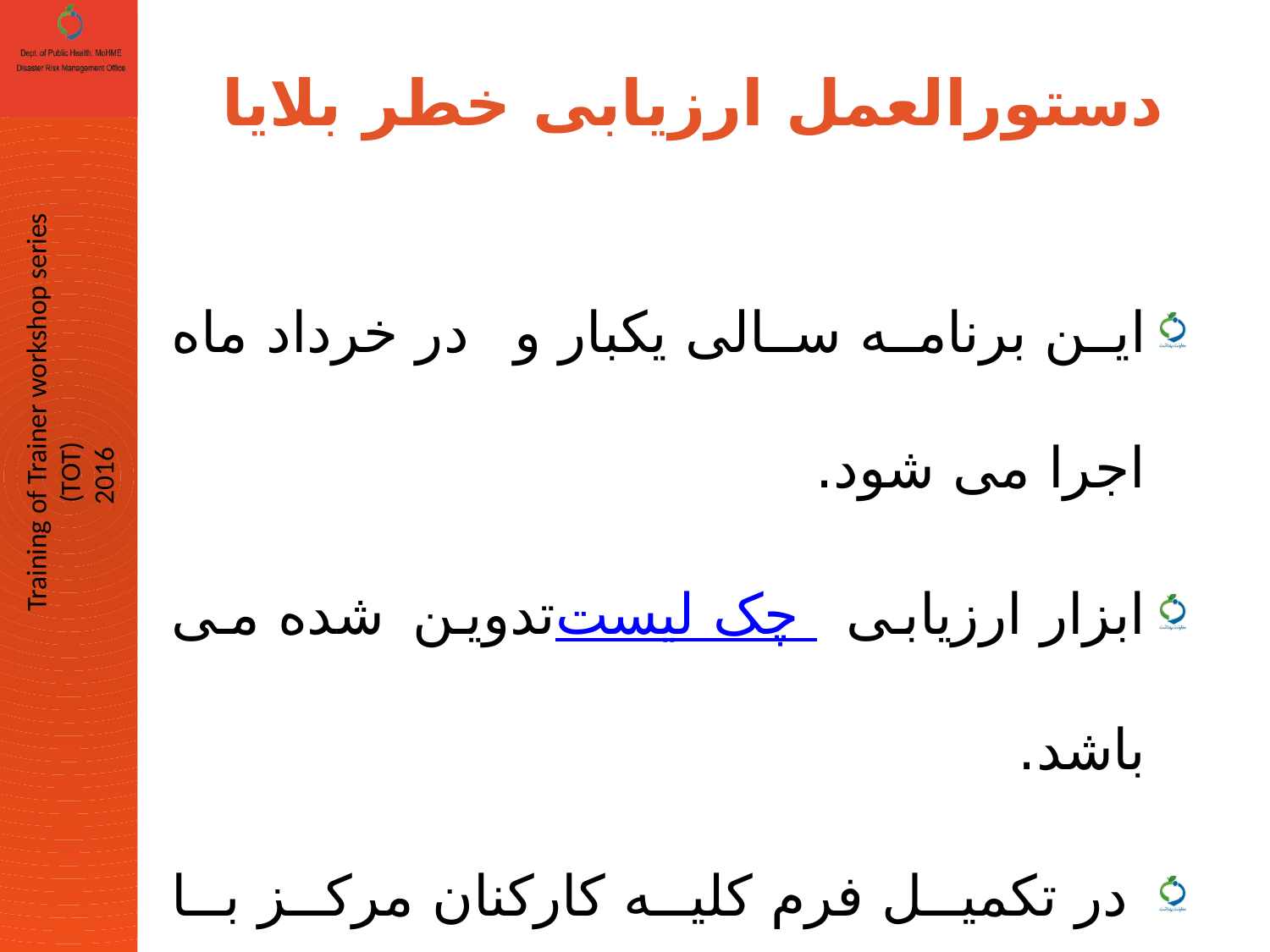

# دستورالعمل ارزیابی خطر بلایا
این برنامه سالی یکبار و در خرداد ماه اجرا می شود.
ابزار ارزیابی چک لیست تدوین شده می باشد.
 در تکمیل فرم کلیه کارکنان مرکز با مسئول برنامه همکاری می کنند.